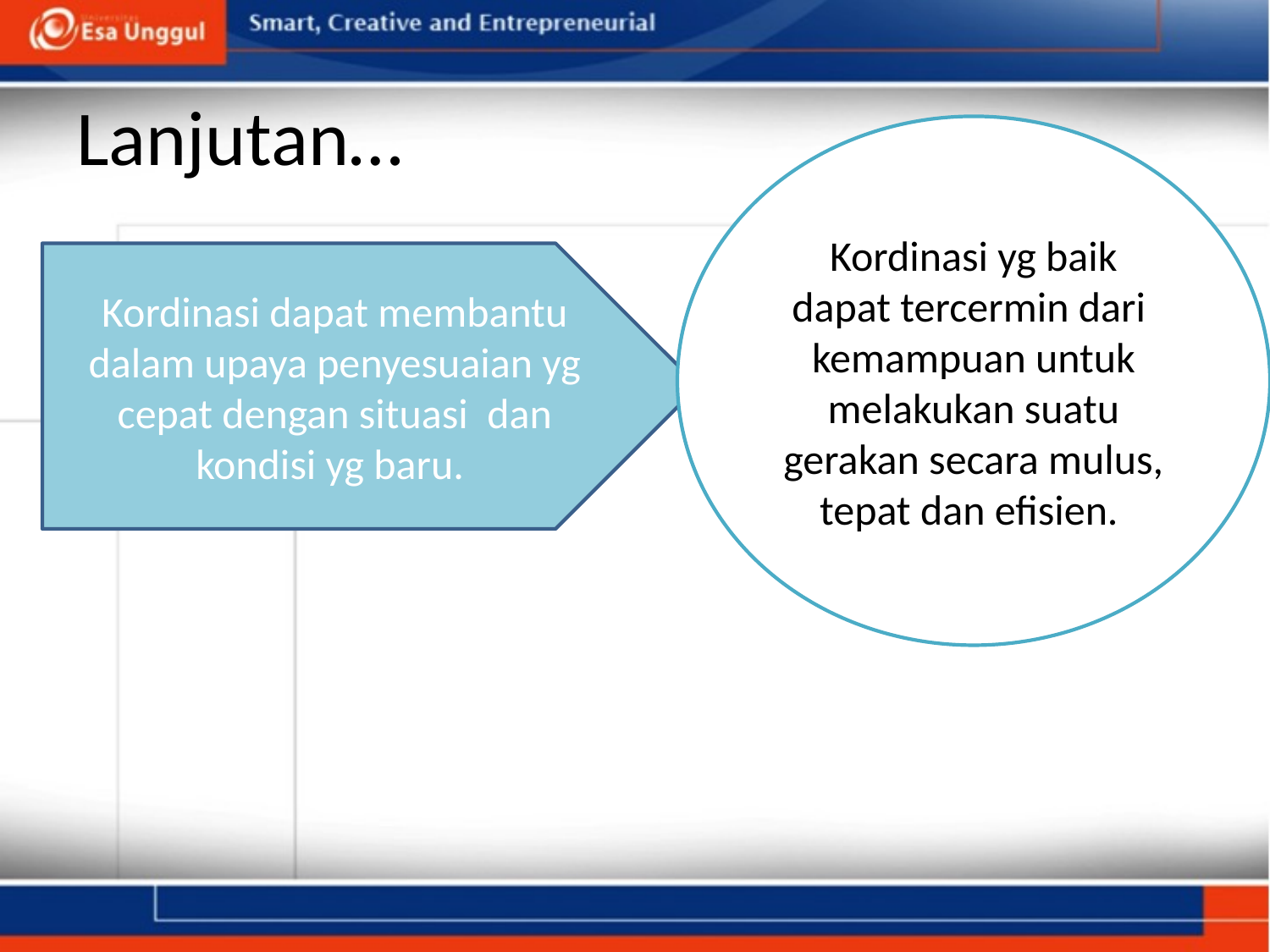

Lanjutan…
#
Kordinasi yg baik dapat tercermin dari  kemampuan untuk melakukan suatu gerakan secara mulus, tepat dan efisien.
Kordinasi dapat membantu dalam upaya penyesuaian yg cepat dengan situasi  dan kondisi yg baru.
hui